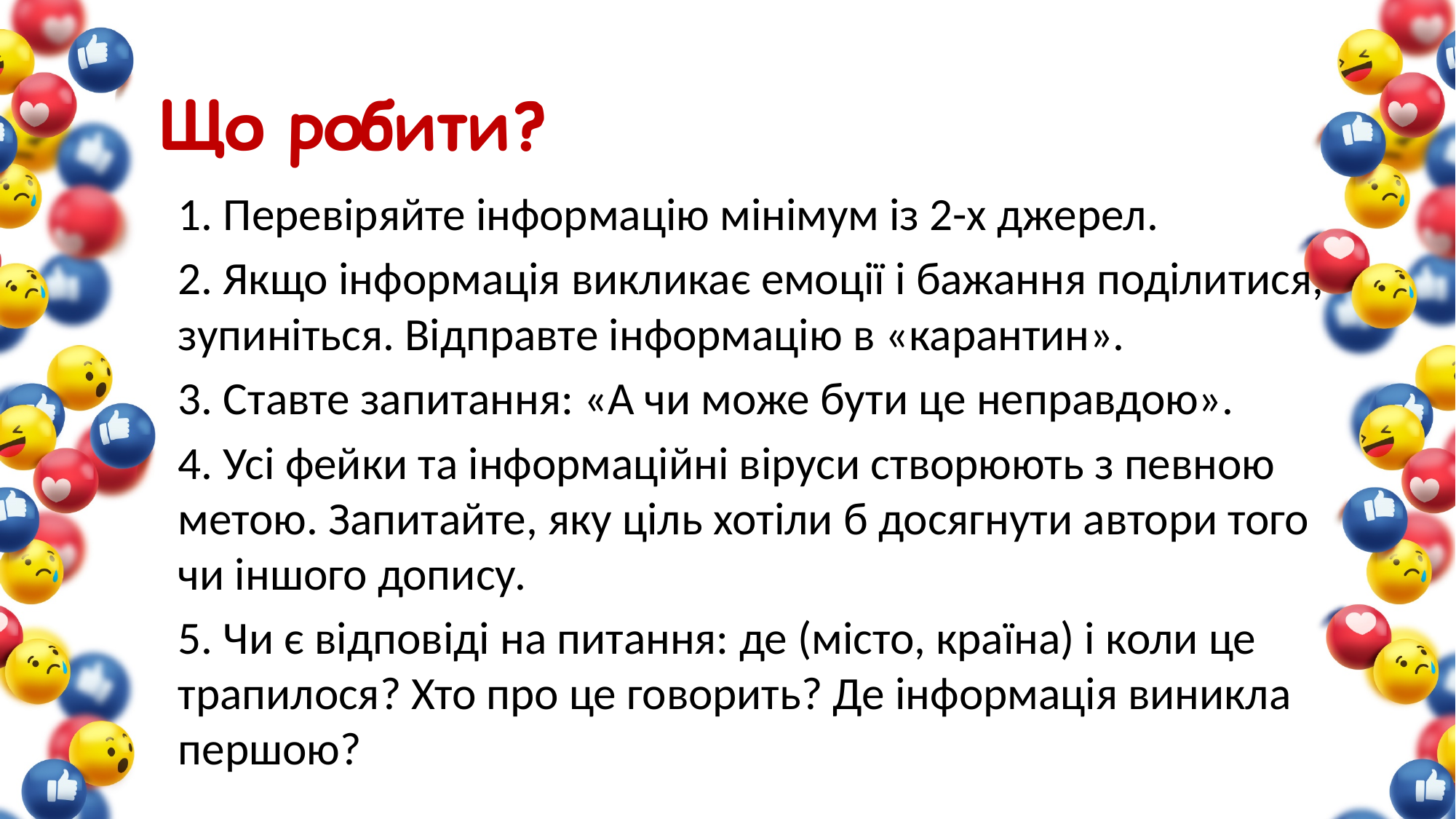

# Що робити?
1. Перевіряйте інформацію мінімум із 2-х джерел.
2. Якщо інформація викликає емоції і бажання поділитися, зупиніться. Відправте інформацію в «карантин».
3. Ставте запитання: «А чи може бути це неправдою».
4. Усі фейки та інформаційні віруси створюють з певною метою. Запитайте, яку ціль хотіли б досягнути автори того чи іншого допису.
5. Чи є відповіді на питання: де (місто, країна) і коли це трапилося? Хто про це говорить? Де інформація виникла першою?